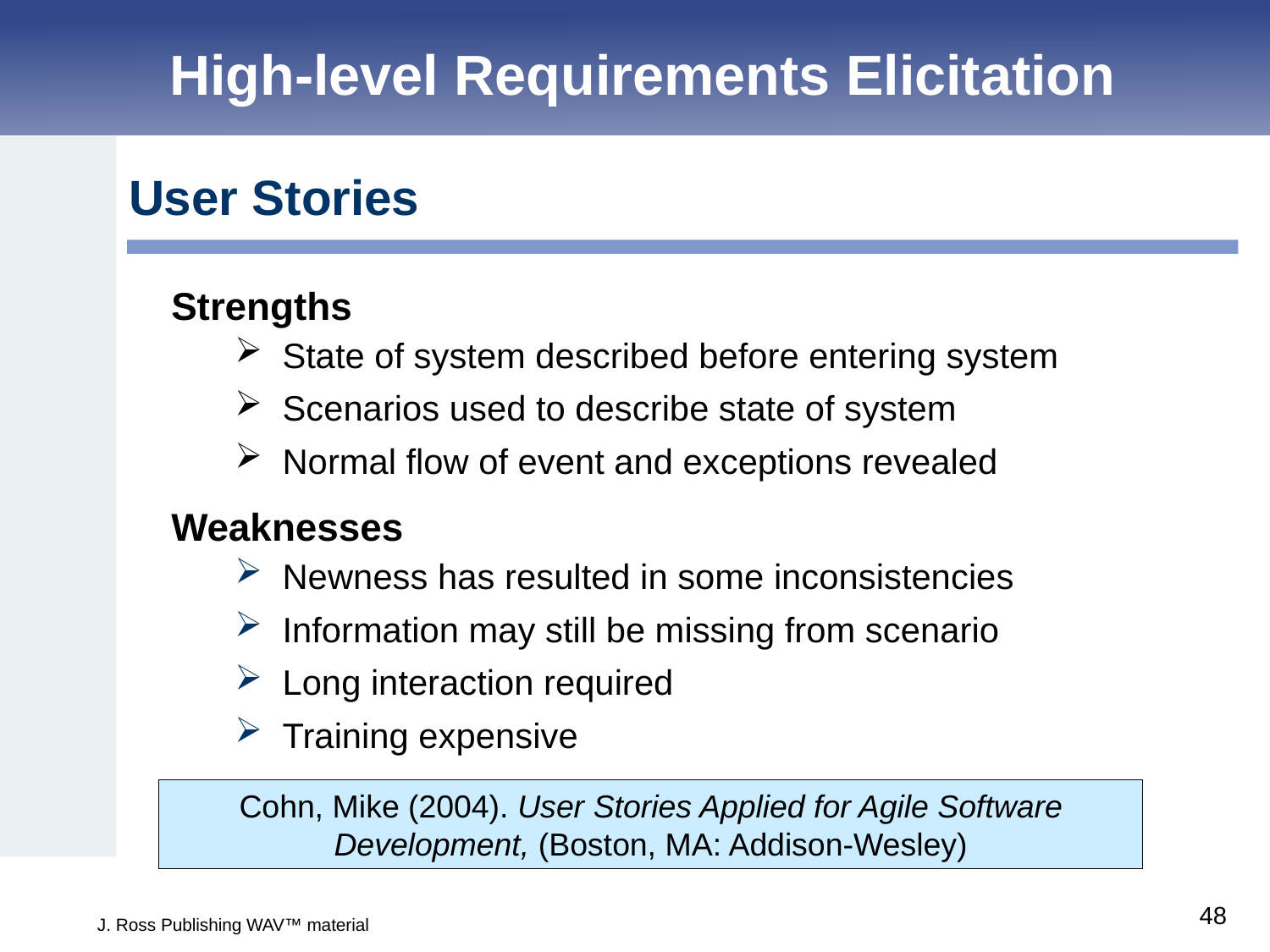

High-level Requirements Elicitation
User Stories
Strengths
State of system described before entering system
Scenarios used to describe state of system
Normal flow of event and exceptions revealed
Weaknesses
Newness has resulted in some inconsistencies
Information may still be missing from scenario
Long interaction required
Training expensive

Cohn, Mike (2004). User Stories Applied for Agile Software Development, (Boston, MA: Addison-Wesley)
48
J. Ross Publishing WAV™ material